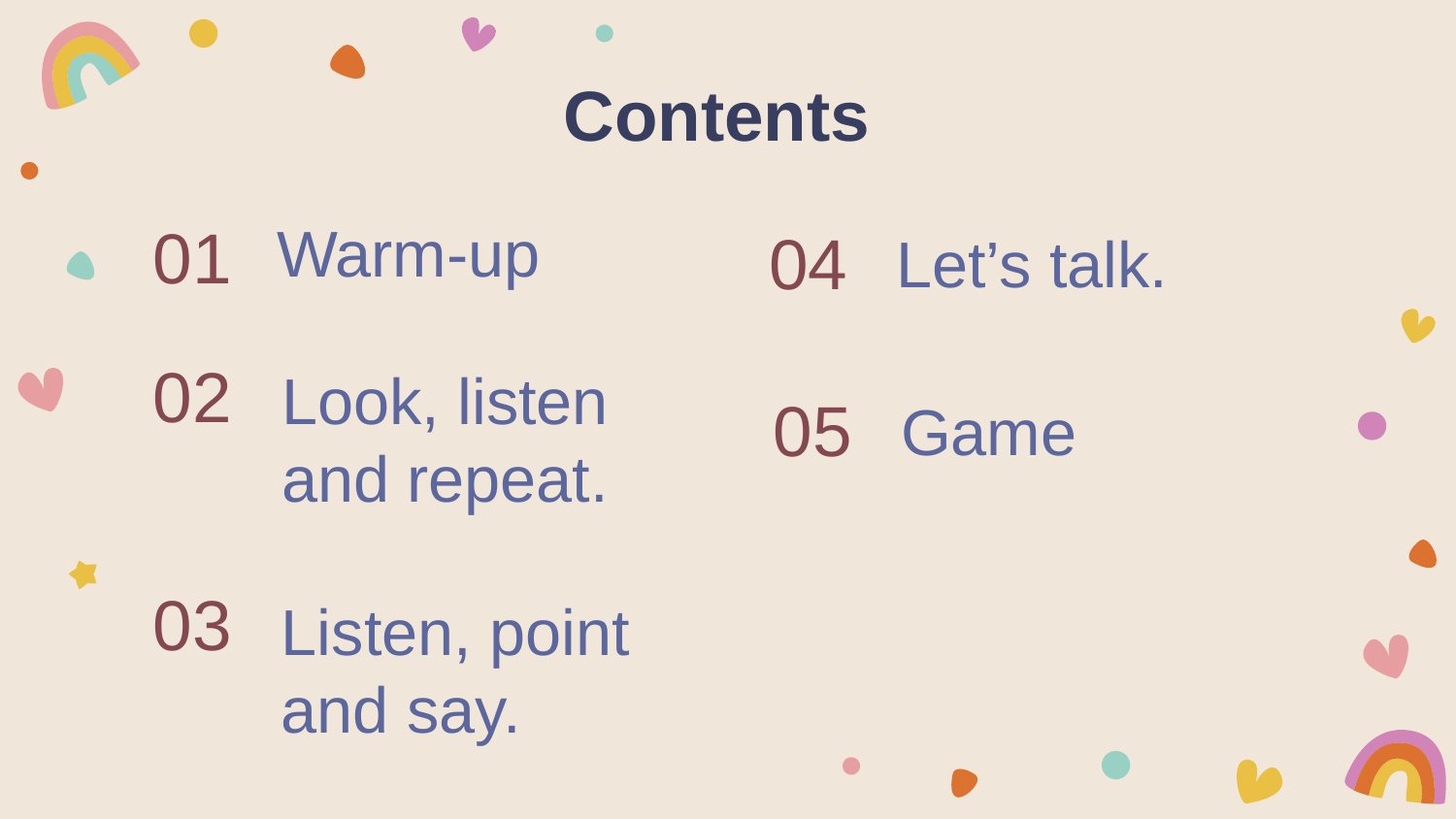

# Contents
Let’s talk.

01
Warm-up
04
02
05
Look, listen
and repeat.
Game
Listen, point
and say.
03